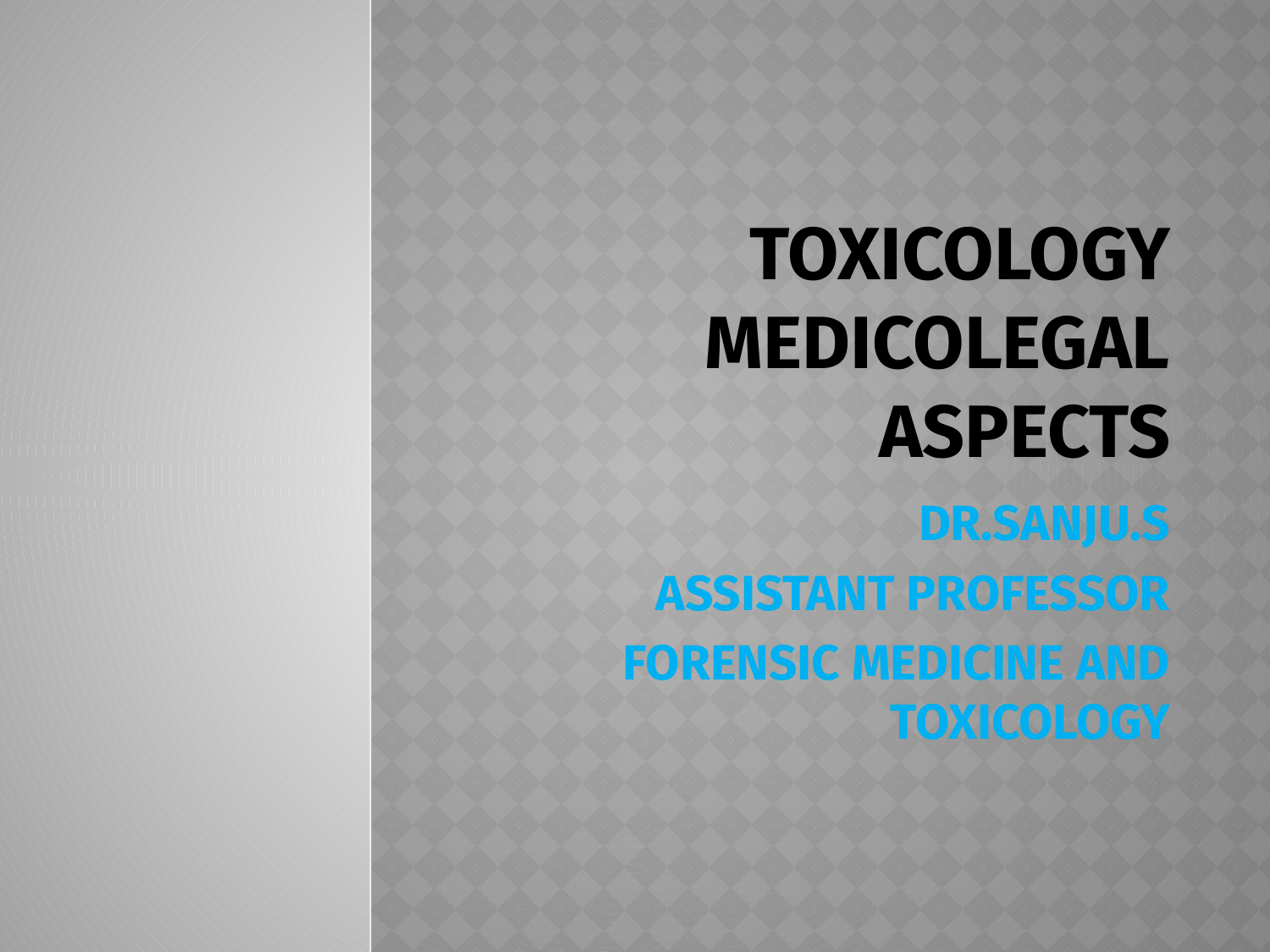

# TOXICOLOGY MEDICOLEGAL ASPECTS
DR.SANJU.S
ASSISTANT PROFESSOR
FORENSIC MEDICINE AND TOXICOLOGY